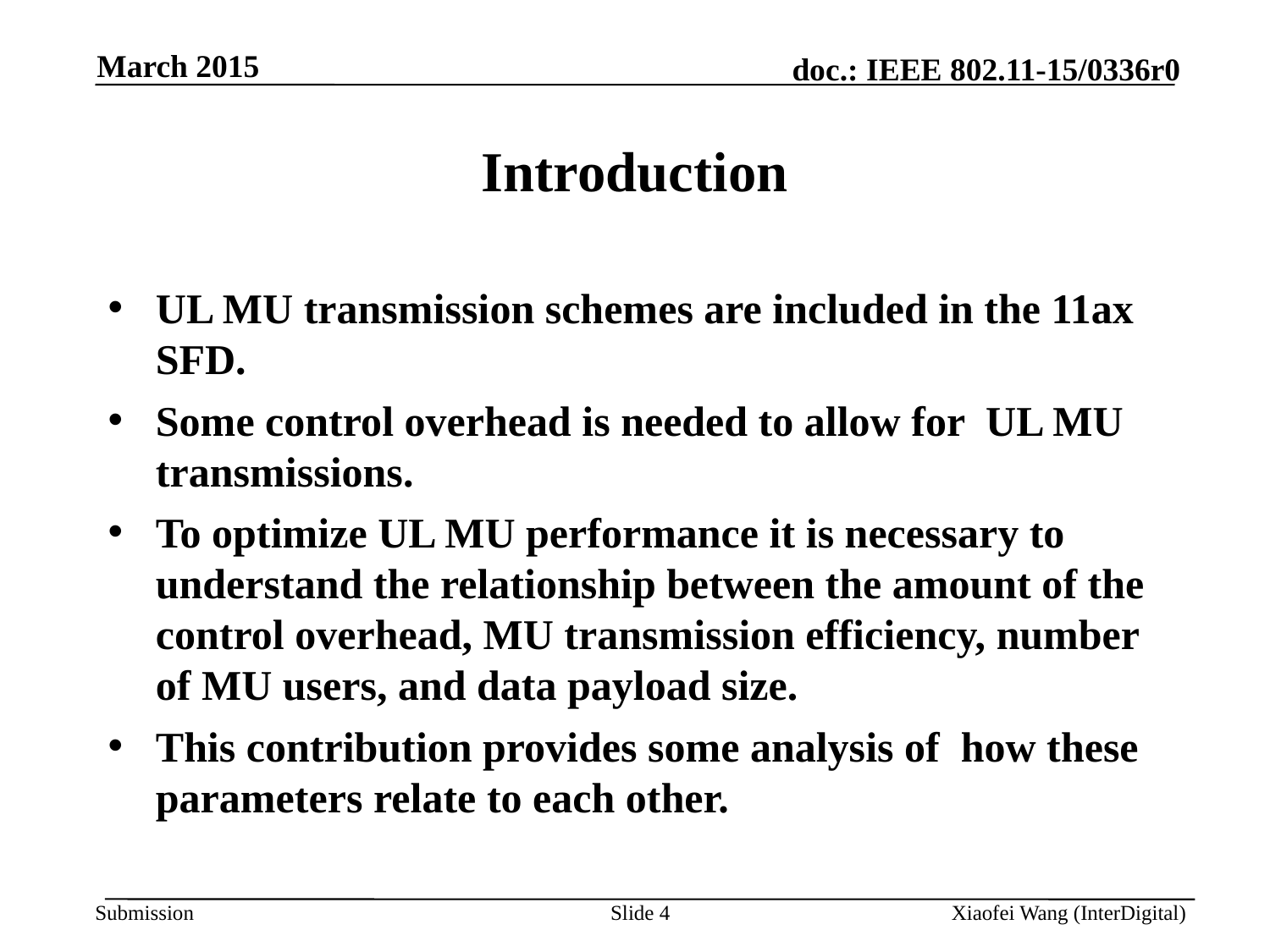

March 2015
# Introduction
UL MU transmission schemes are included in the 11ax SFD.
Some control overhead is needed to allow for  UL MU transmissions.
To optimize UL MU performance it is necessary to understand the relationship between the amount of the control overhead, MU transmission efficiency, number of MU users, and data payload size.
This contribution provides some analysis of  how these parameters relate to each other.
Slide 4
Xiaofei Wang (InterDigital)